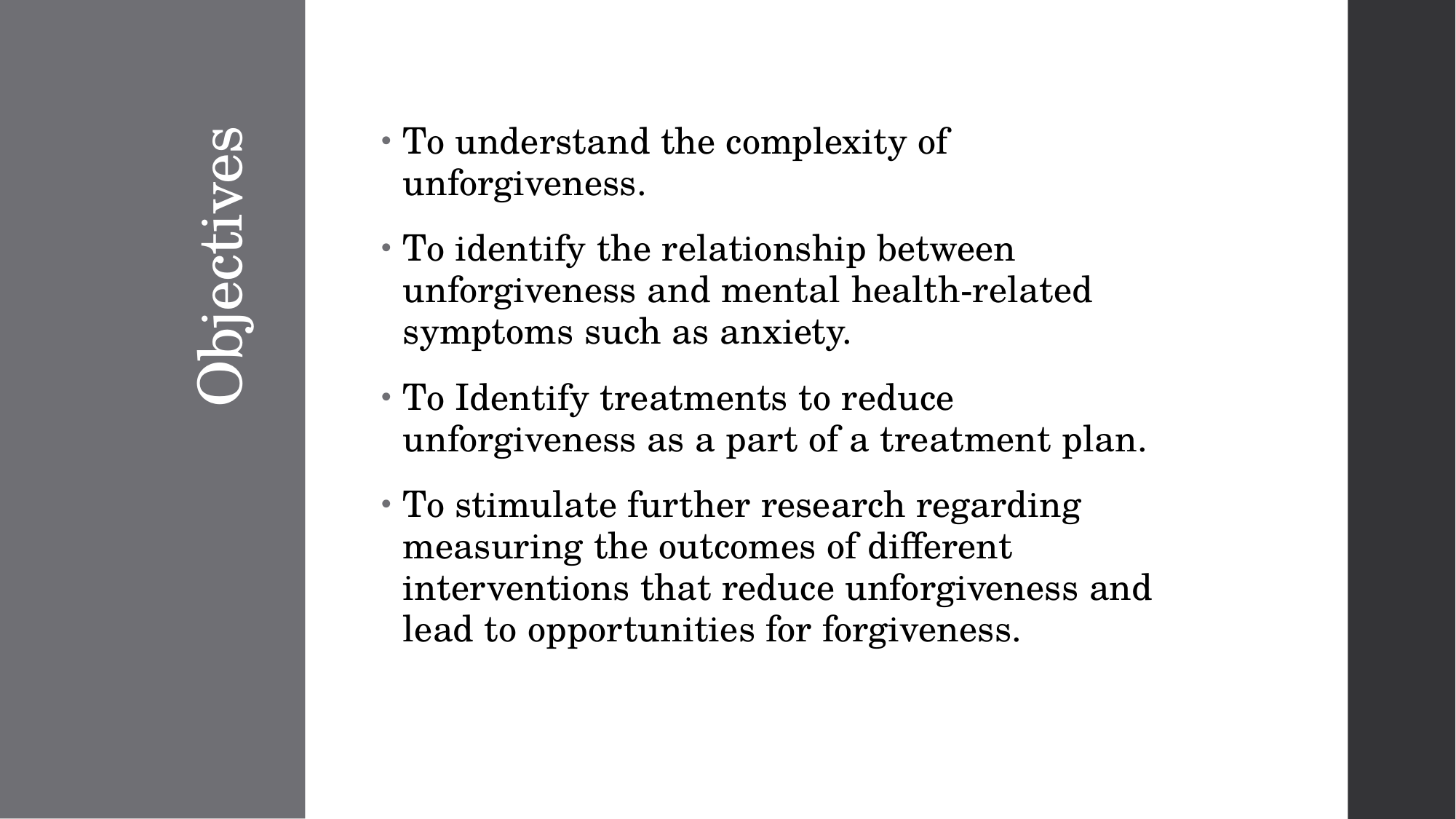

To understand the complexity of unforgiveness.
To identify the relationship between unforgiveness and mental health-related symptoms such as anxiety.
To Identify treatments to reduce unforgiveness as a part of a treatment plan.
To stimulate further research regarding measuring the outcomes of different interventions that reduce unforgiveness and lead to opportunities for forgiveness.

# Objectives